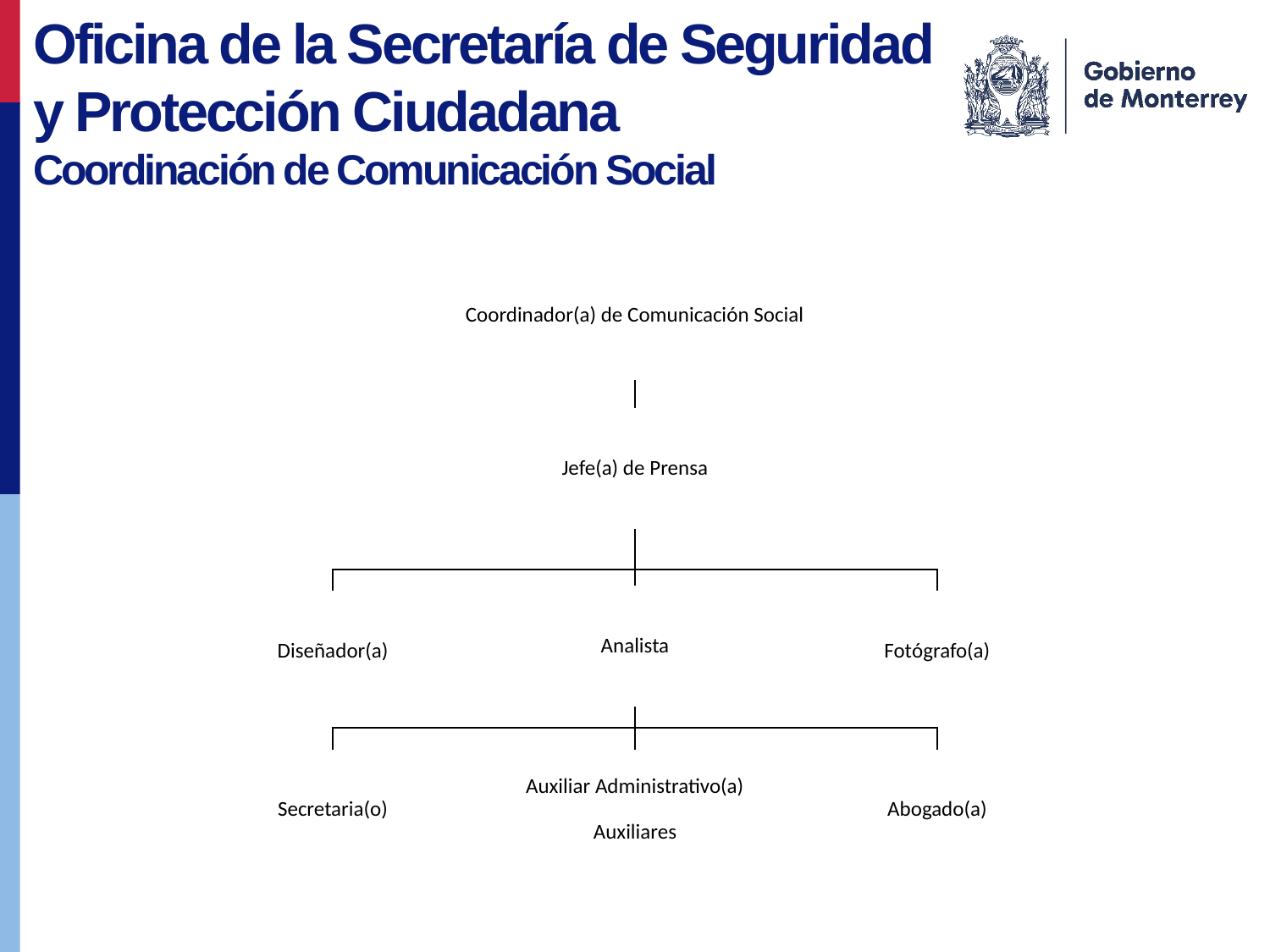

Oficina de la Secretaría de Seguridad y Protección Ciudadana
Coordinación de Comunicación Social
Coordinador(a) de Comunicación Social
Jefe(a) de Prensa
Diseñador(a)
Analista
Secretaria(o)
Auxiliar Administrativo(a)

Auxiliares
Abogado(a)
Fotógrafo(a)